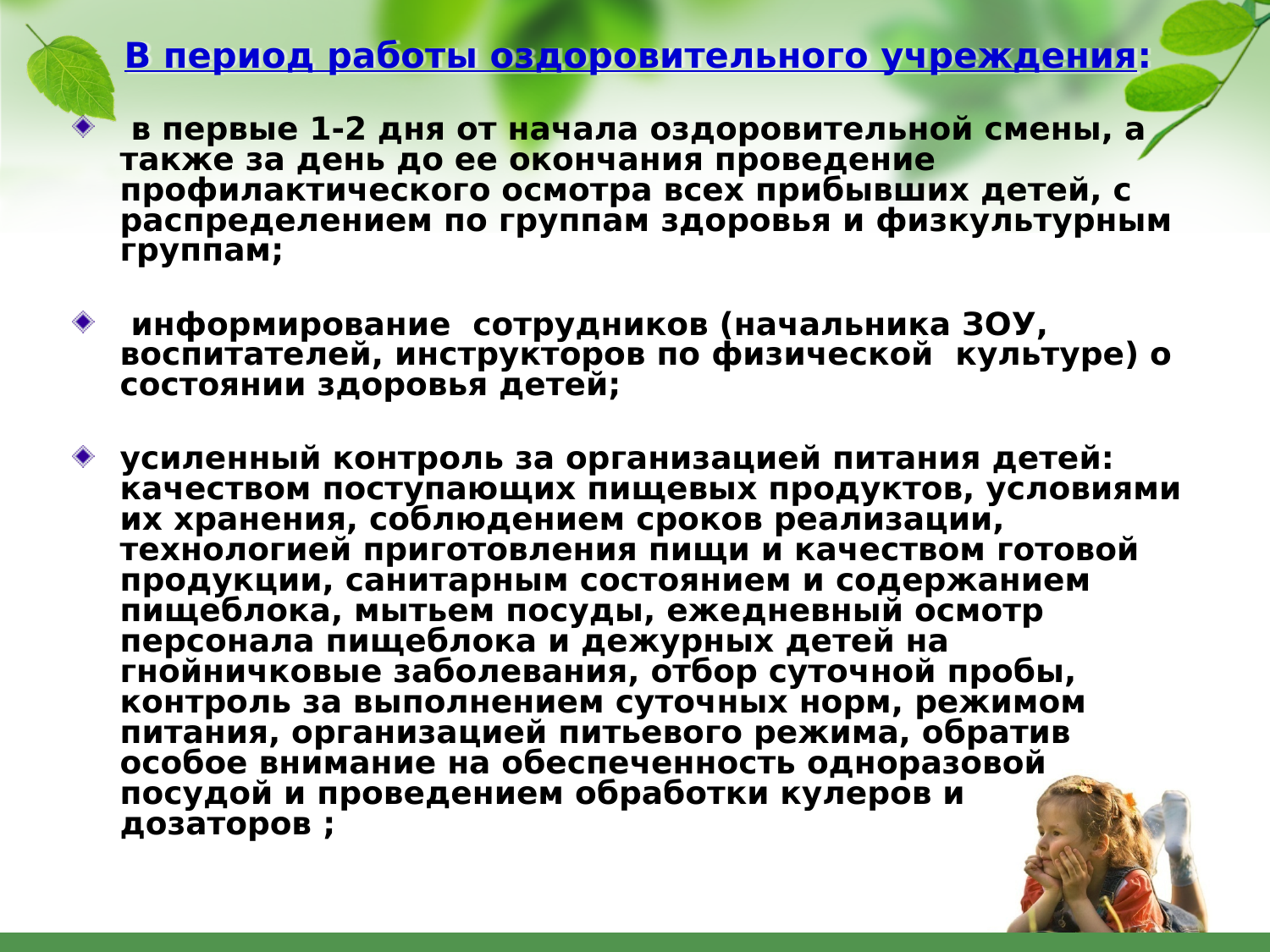

# В период работы оздоровительного учреждения:
 в первые 1-2 дня от начала оздоровительной смены, а также за день до ее окончания проведение профилактического осмотра всех прибывших детей, с распределением по группам здоровья и физкультурным группам;

 информирование  сотрудников (начальника ЗОУ, воспитателей, инструкторов по физической  культуре) о состоянии здоровья детей;

усиленный контроль за организацией питания детей: качеством поступающих пищевых продуктов, условиями их хранения, соблюдением сроков реализации, технологией приготовления пищи и качеством готовой продукции, санитарным состоянием и содержанием пищеблока, мытьем посуды, ежедневный осмотр персонала пищеблока и дежурных детей на гнойничковые заболевания, отбор суточной пробы,  контроль за выполнением суточных норм, режимом питания, организацией питьевого режима, обратив особое внимание на обеспеченность одноразовой посудой и проведением обработки кулеров и дозаторов ;